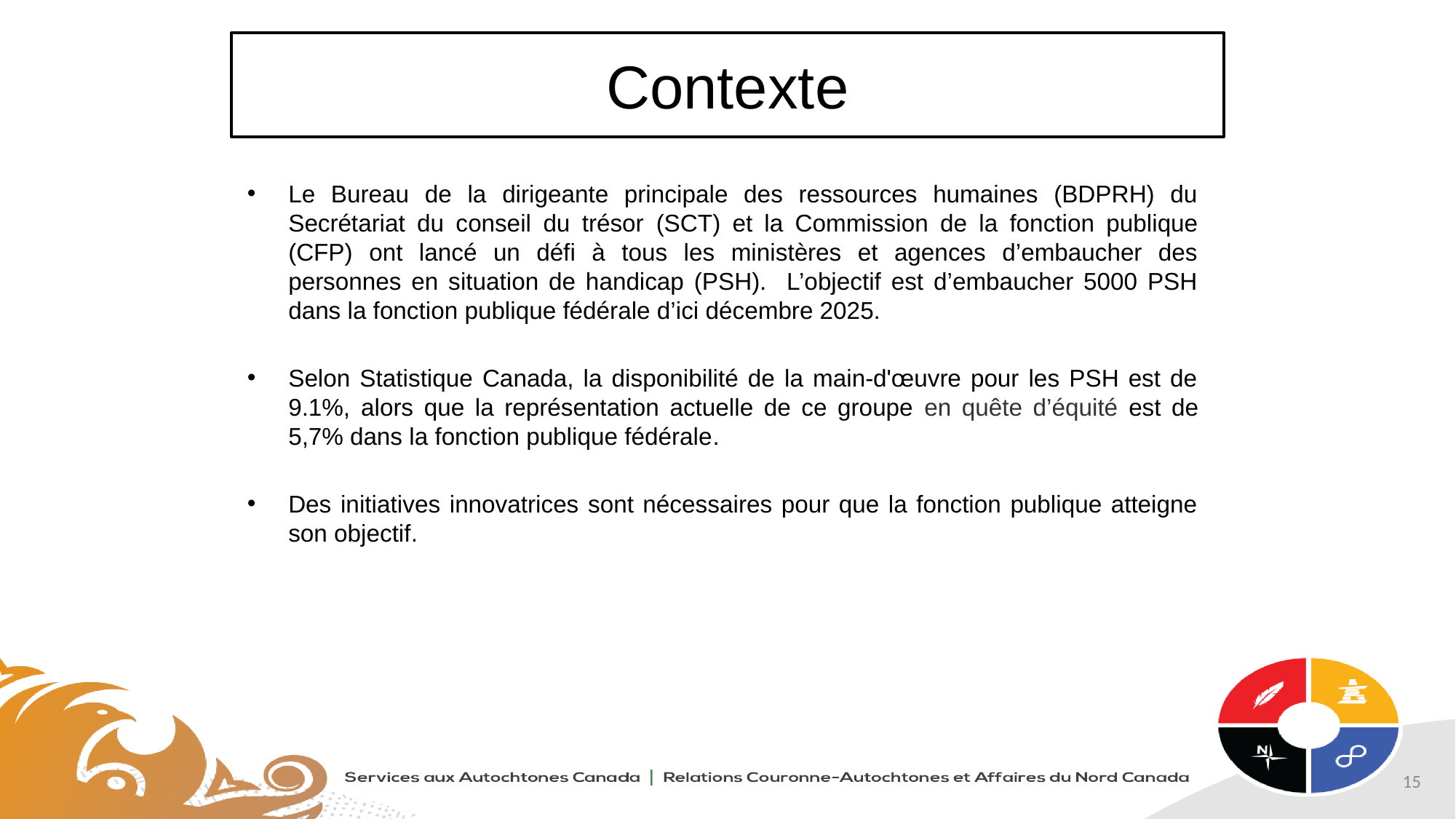

Contexte
Le Bureau de la dirigeante principale des ressources humaines (BDPRH) du Secrétariat du conseil du trésor (SCT) et la Commission de la fonction publique (CFP) ont lancé un défi à tous les ministères et agences d’embaucher des personnes en situation de handicap (PSH).  L’objectif est d’embaucher 5000 PSH dans la fonction publique fédérale d’ici décembre 2025.

Selon Statistique Canada, la disponibilité de la main-d'œuvre pour les PSH est de 9.1%, alors que la représentation actuelle de ce groupe en quête d’équité est de 5,7% dans la fonction publique fédérale.

Des initiatives innovatrices sont nécessaires pour que la fonction publique atteigne son objectif.
15